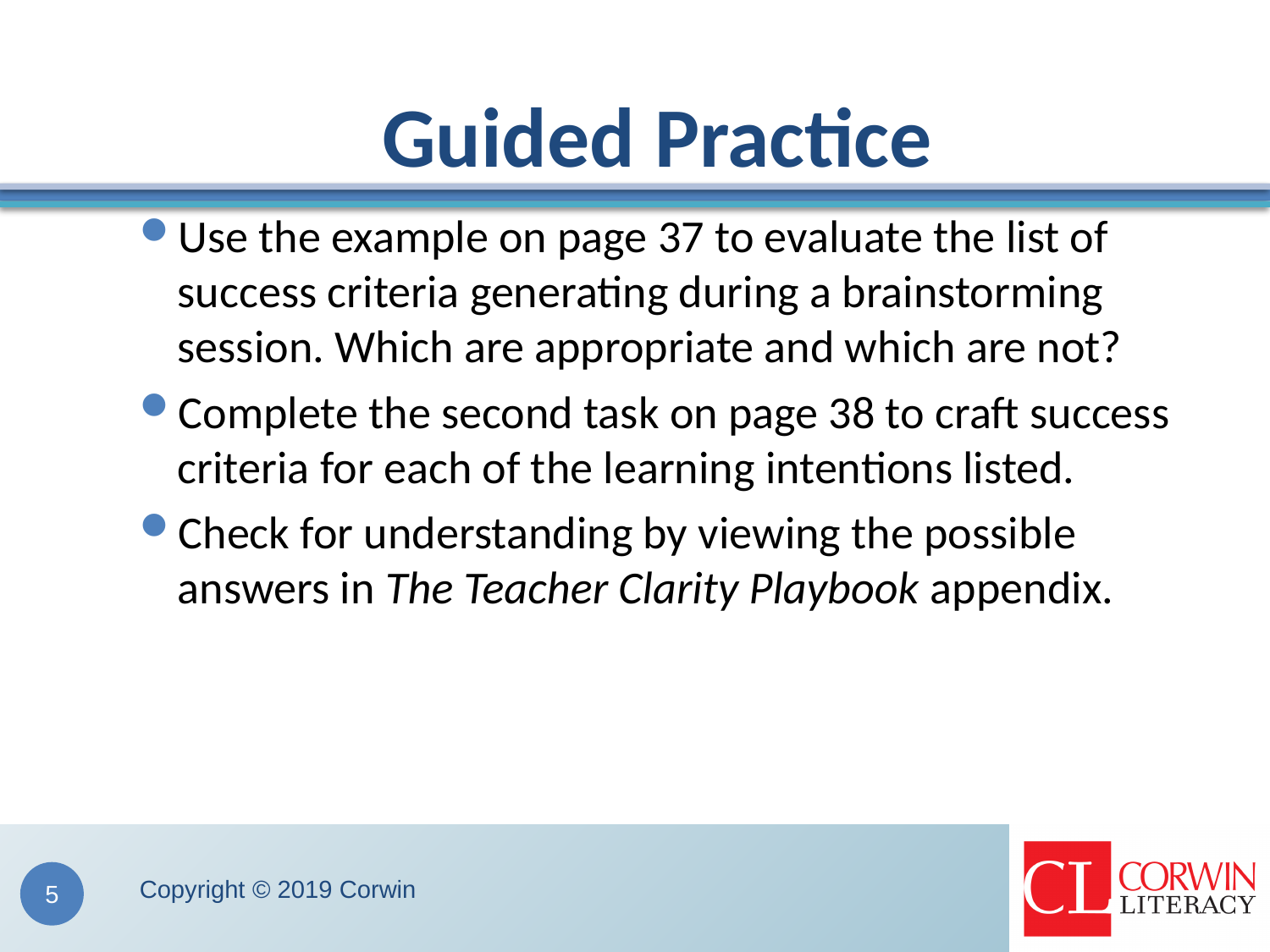

# Guided Practice
Use the example on page 37 to evaluate the list of success criteria generating during a brainstorming session. Which are appropriate and which are not?
Complete the second task on page 38 to craft success criteria for each of the learning intentions listed.
Check for understanding by viewing the possible answers in The Teacher Clarity Playbook appendix.
Copyright © 2019 Corwin
5